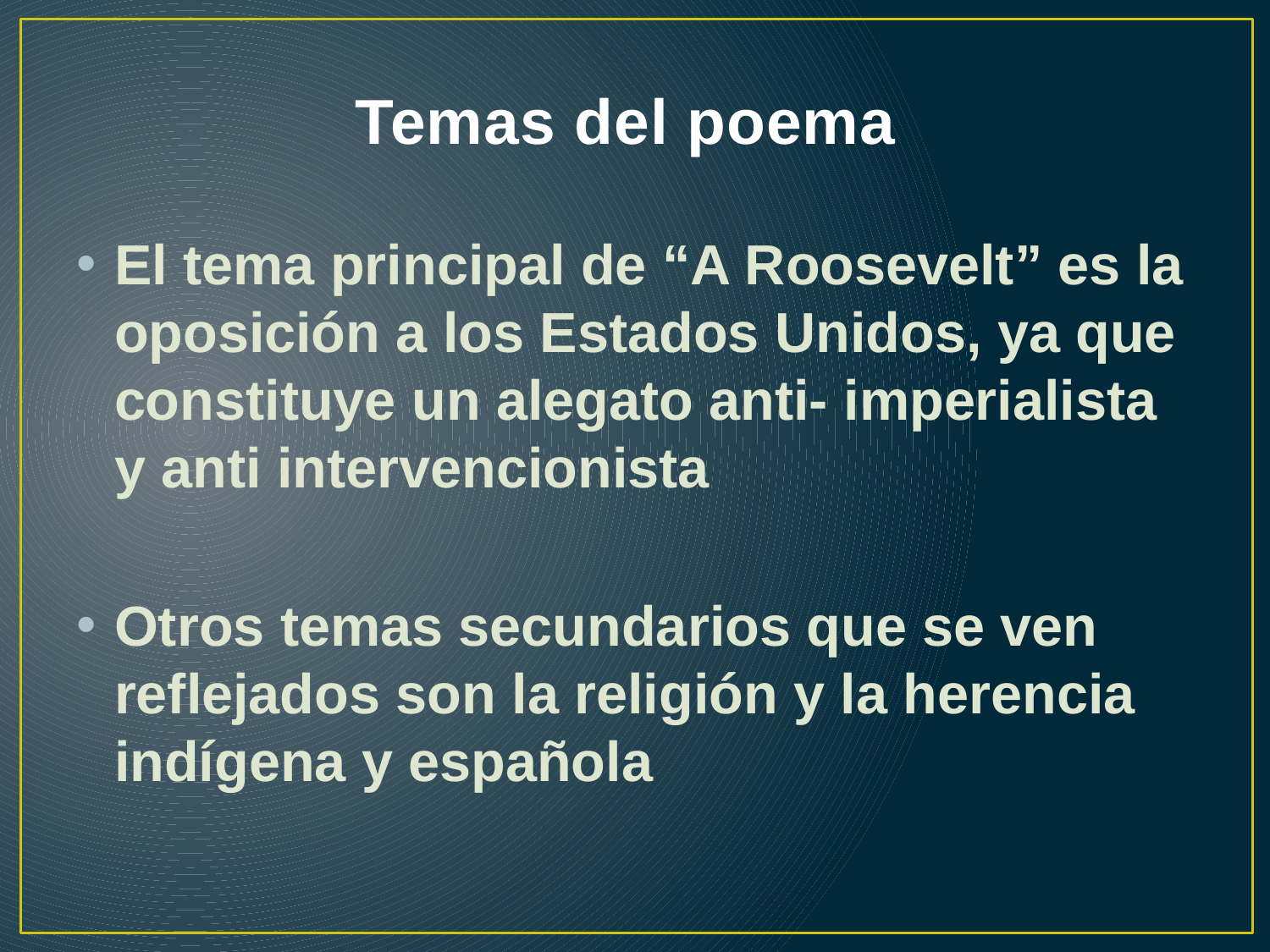

# Temas del poema
El tema principal de “A Roosevelt” es la oposición a los Estados Unidos, ya que constituye un alegato anti- imperialista y anti intervencionista

Otros temas secundarios que se ven reflejados son la religión y la herencia indígena y española